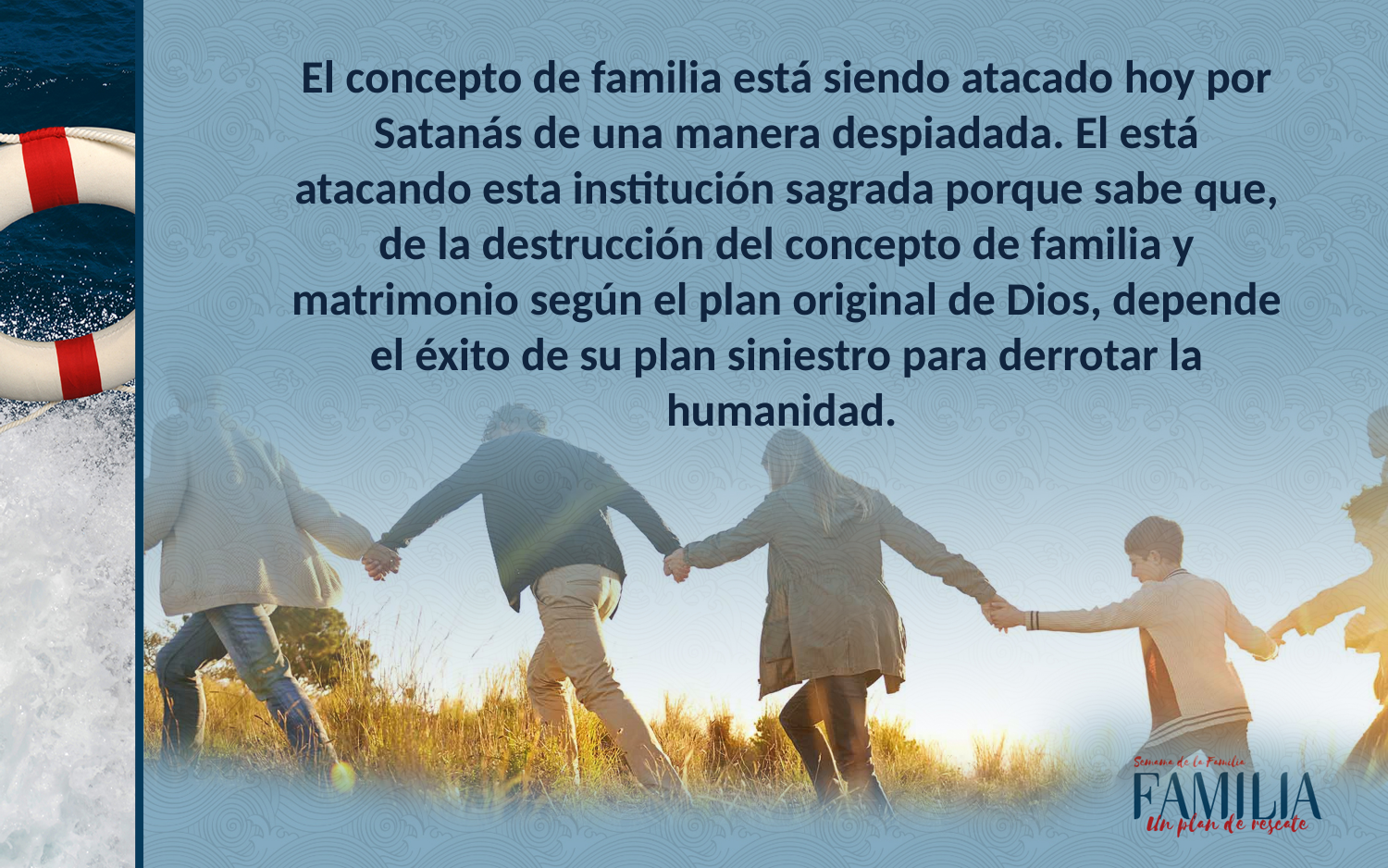

El concepto de familia está siendo atacado hoy por Satanás de una manera despiadada. El está atacando esta institución sagrada porque sabe que, de la destrucción del concepto de familia y matrimonio según el plan original de Dios, depende el éxito de su plan siniestro para derrotar la humanidad.